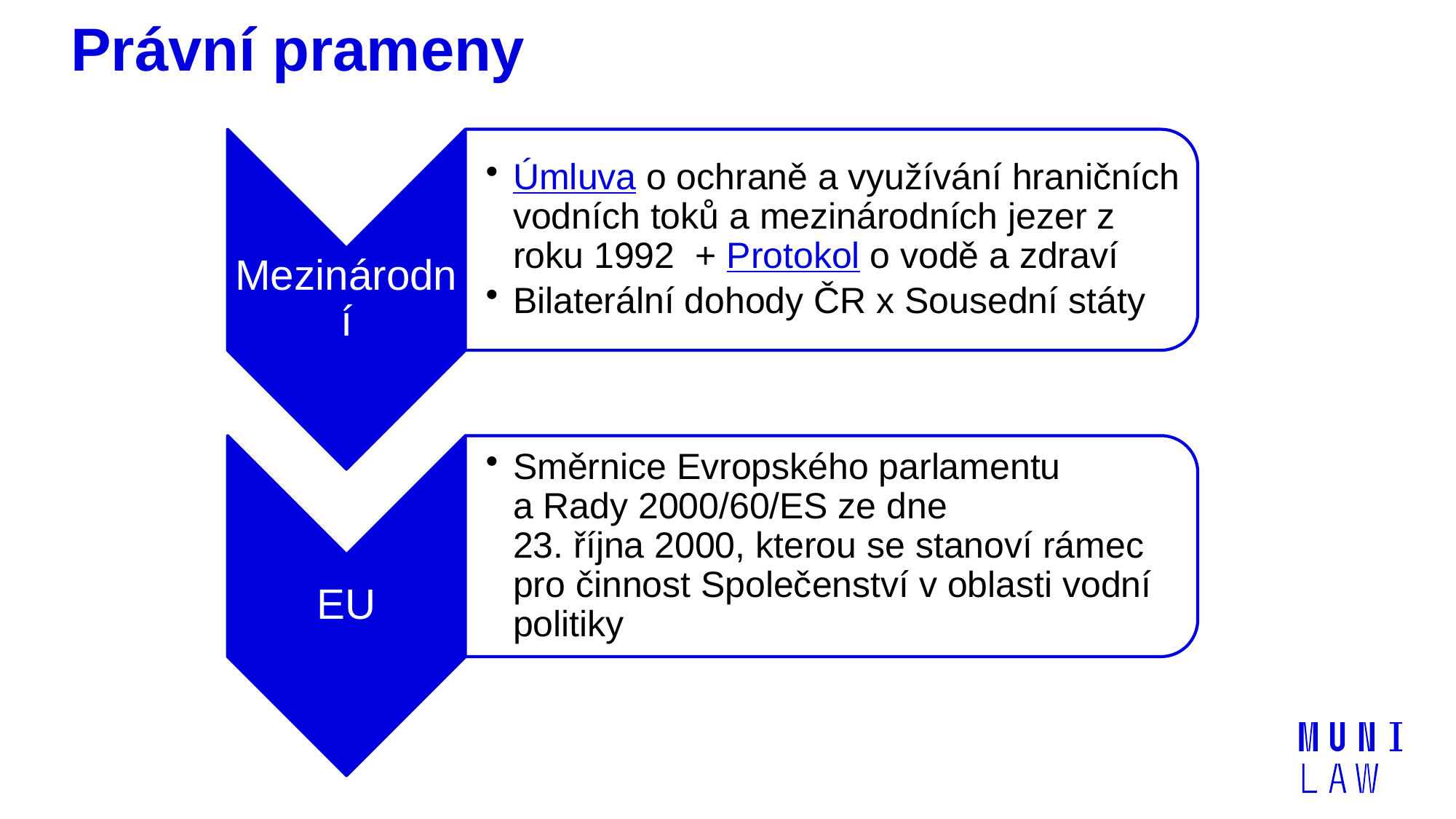

# Právní prameny
Mezinárodní
Úmluva o ochraně a využívání hraničních vodních toků a mezinárodních jezer z roku 1992  + Protokol o vodě a zdraví
Bilaterální dohody ČR x Sousední státy
EU
Směrnice Evropského parlamentu a Rady 2000/60/ES ze dne 23. října 2000, kterou se stanoví rámec pro činnost Společenství v oblasti vodní politiky